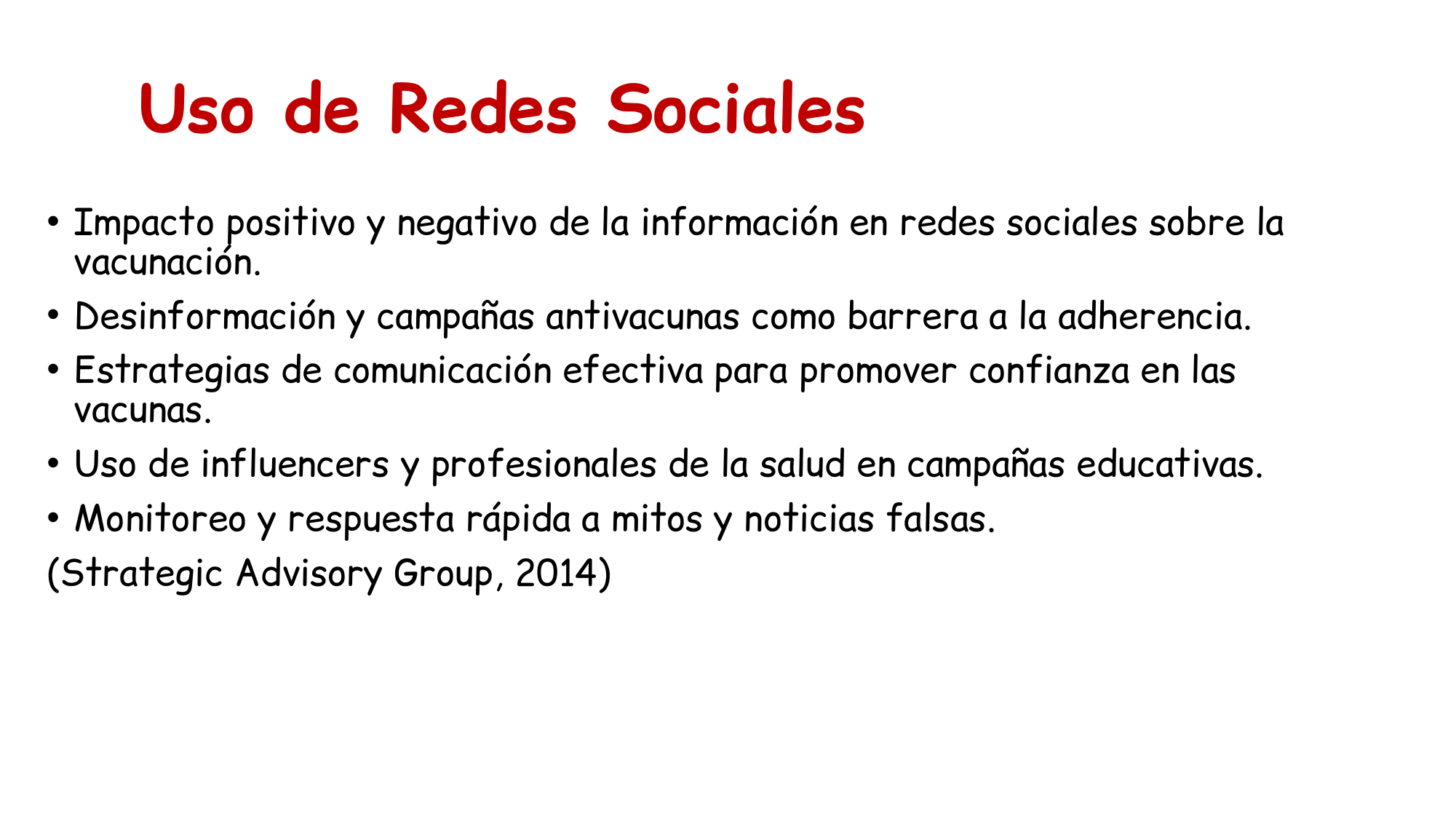

# Uso de Redes Sociales
Impacto positivo y negativo de la información en redes sociales sobre la vacunación.
Desinformación y campañas antivacunas como barrera a la adherencia.
Estrategias de comunicación efectiva para promover confianza en las vacunas.
Uso de influencers y profesionales de la salud en campañas educativas.
Monitoreo y respuesta rápida a mitos y noticias falsas.
(Strategic Advisory Group, 2014)